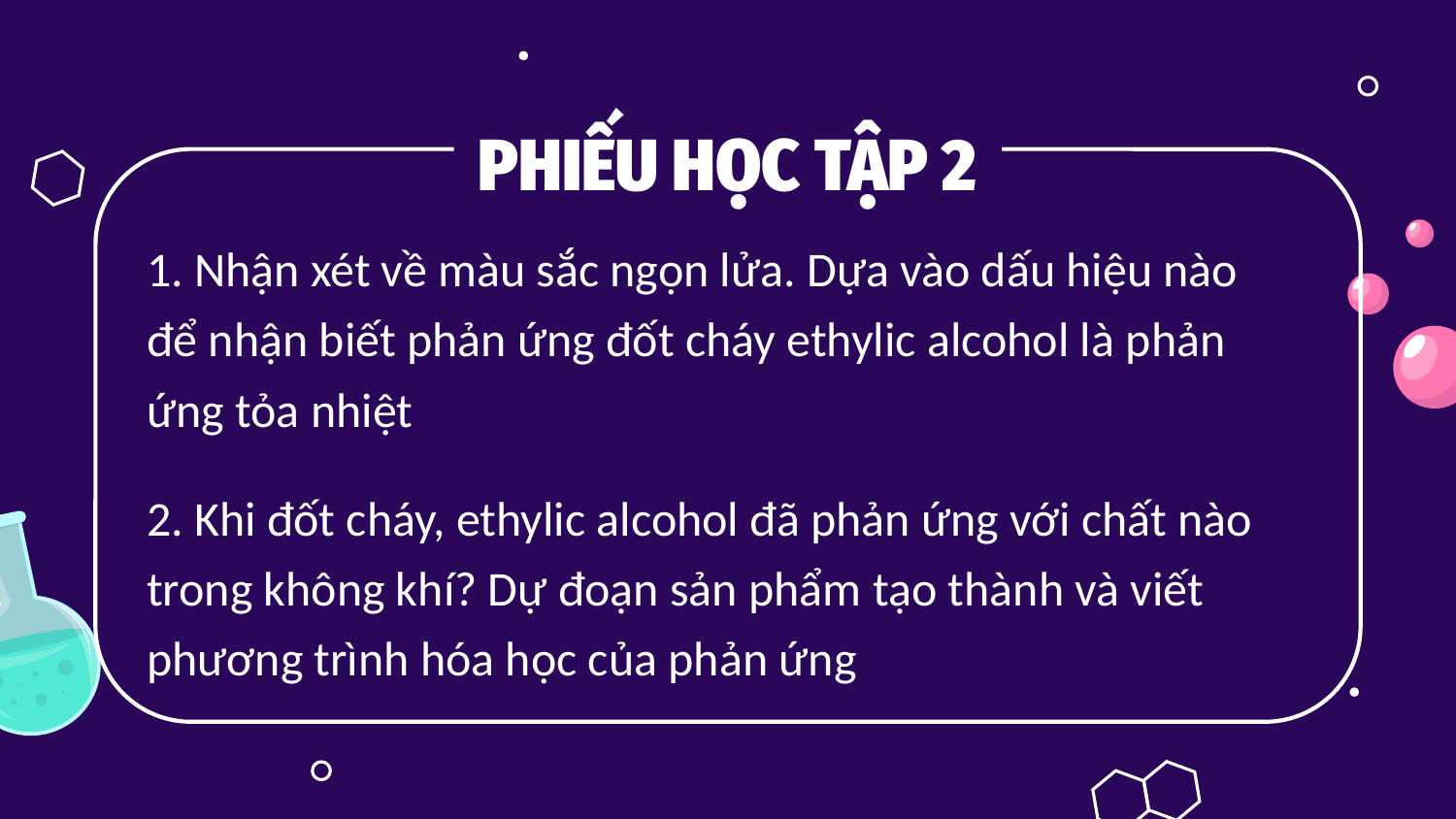

# PHIẾU HỌC TẬP 2

1. Nhận xét về màu sắc ngọn lửa. Dựa vào dấu hiệu nào để nhận biết phản ứng đốt cháy ethylic alcohol là phản ứng tỏa nhiệt
2. Khi đốt cháy, ethylic alcohol đã phản ứng với chất nào trong không khí? Dự đoạn sản phẩm tạo thành và viết phương trình hóa học của phản ứng